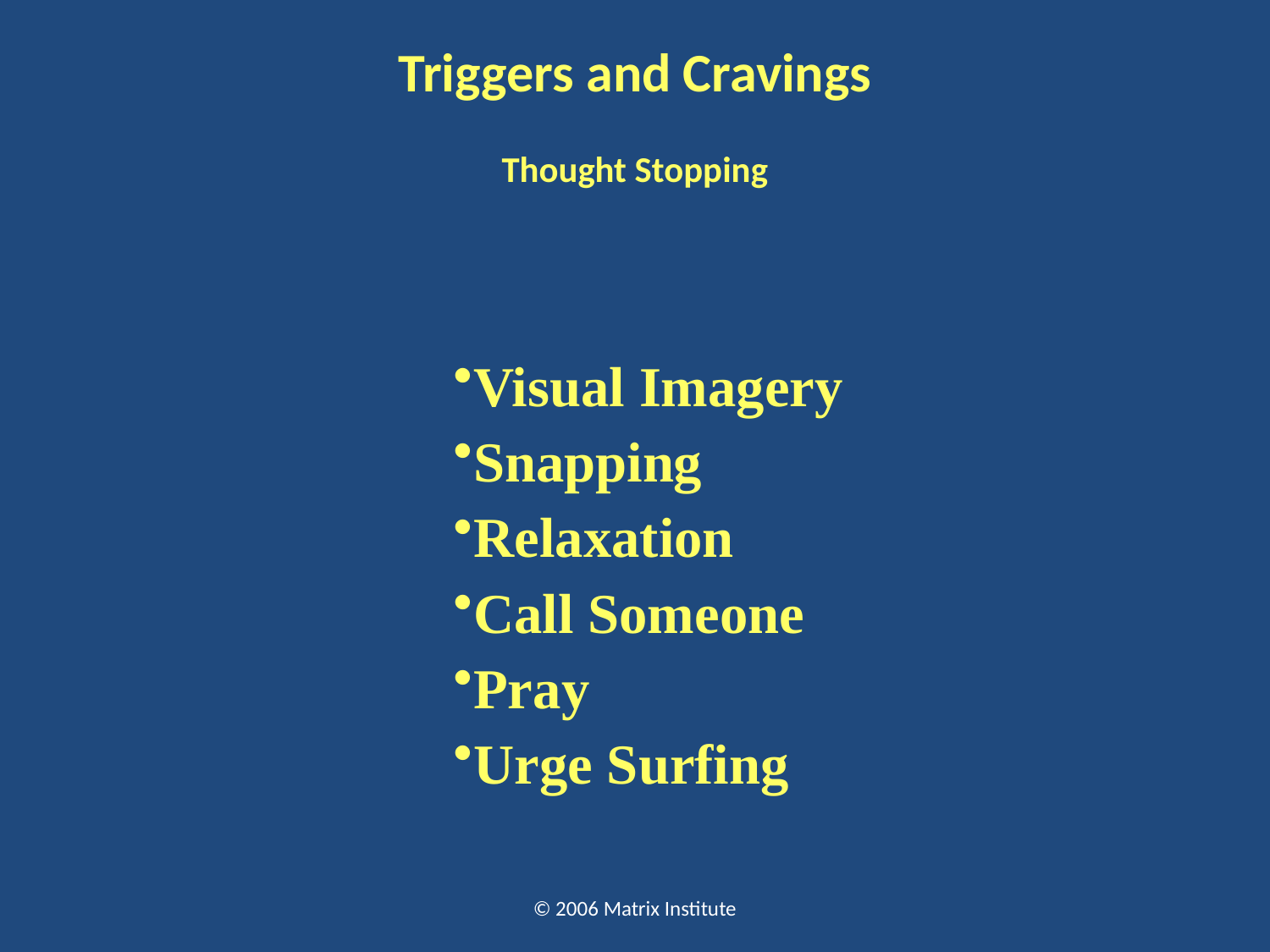

# Triggers and Cravings Thought Stopping
Visual Imagery
Snapping
Relaxation
Call Someone
Pray
Urge Surfing
© 2006 Matrix Institute